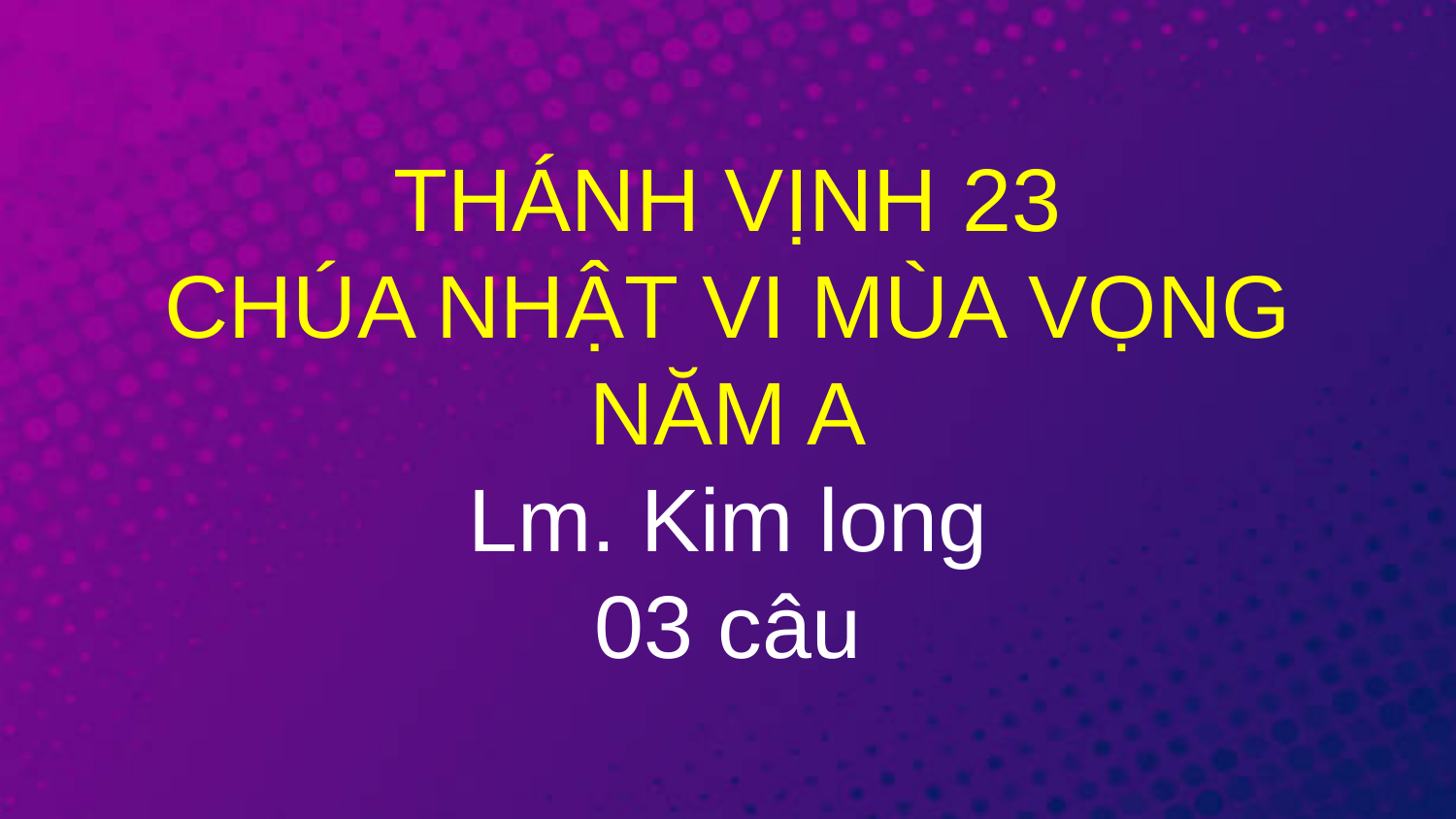

# THÁNH VỊNH 23 CHÚA NHẬT VI MÙA VỌNG NĂM A Lm. Kim long 03 câu